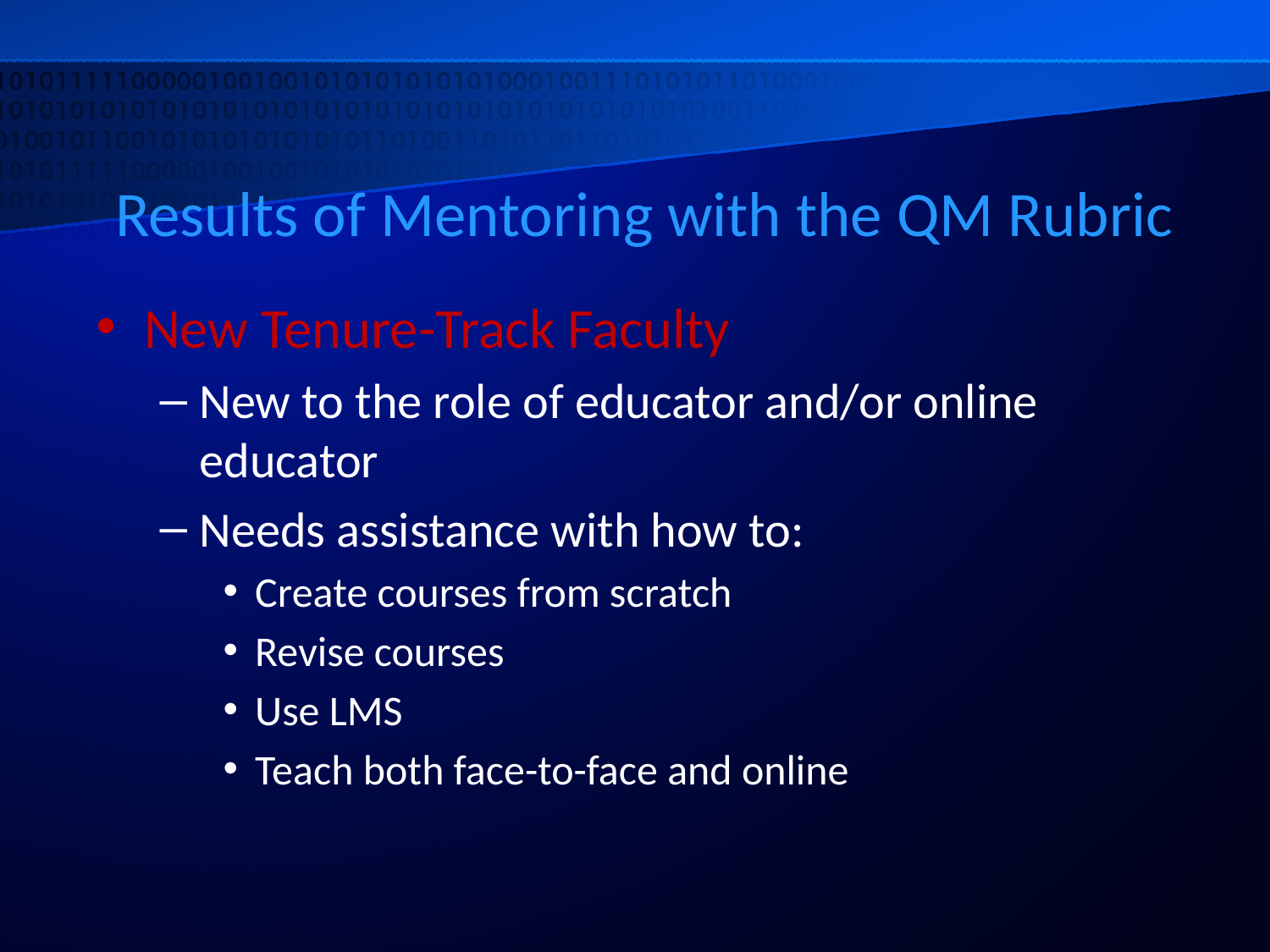

# Results of Mentoring with the QM Rubric
New Tenure-Track Faculty
New to the role of educator and/or online educator
Needs assistance with how to:
Create courses from scratch
Revise courses
Use LMS
Teach both face-to-face and online